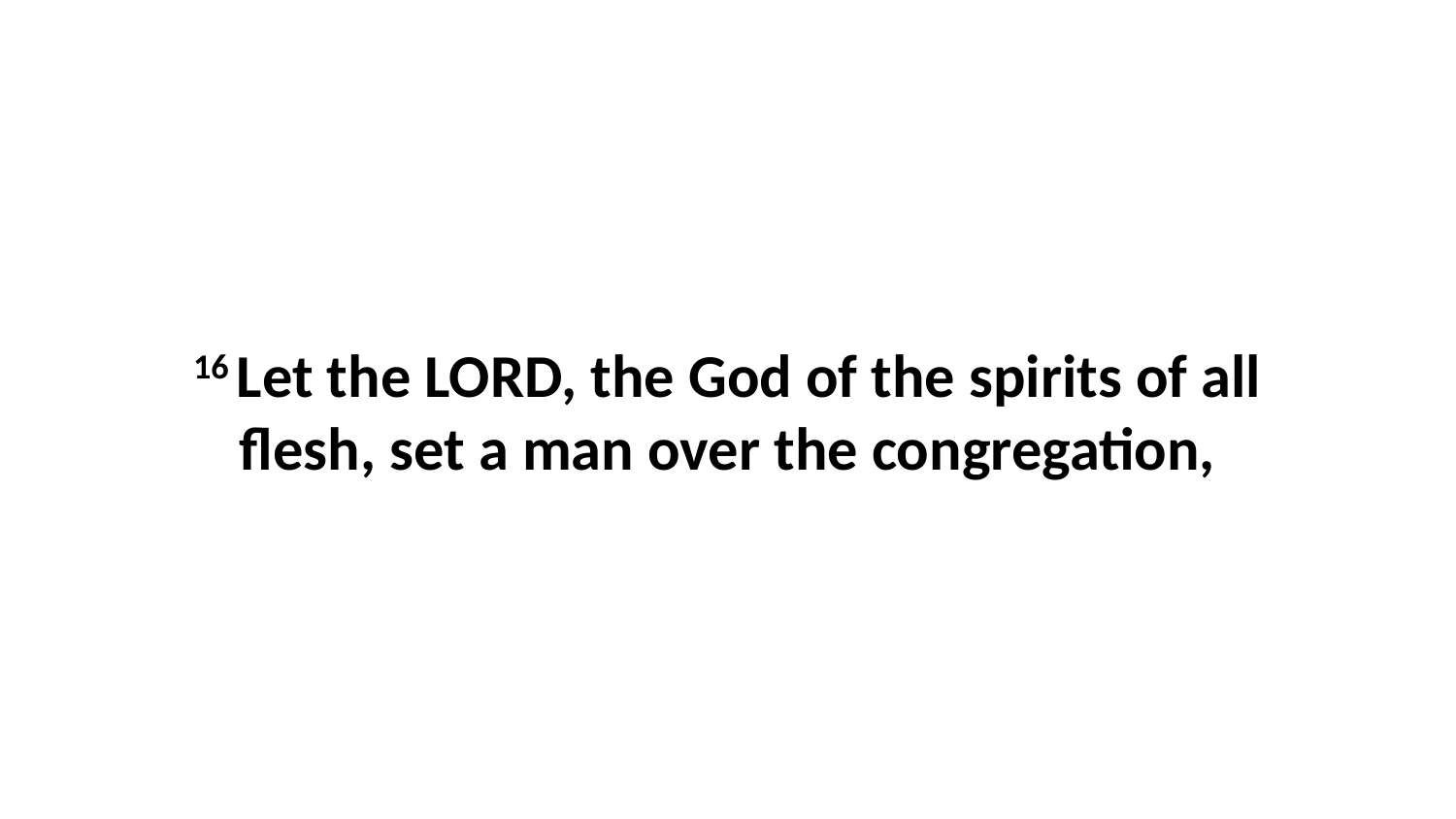

16 Let the LORD, the God of the spirits of all flesh, set a man over the congregation,